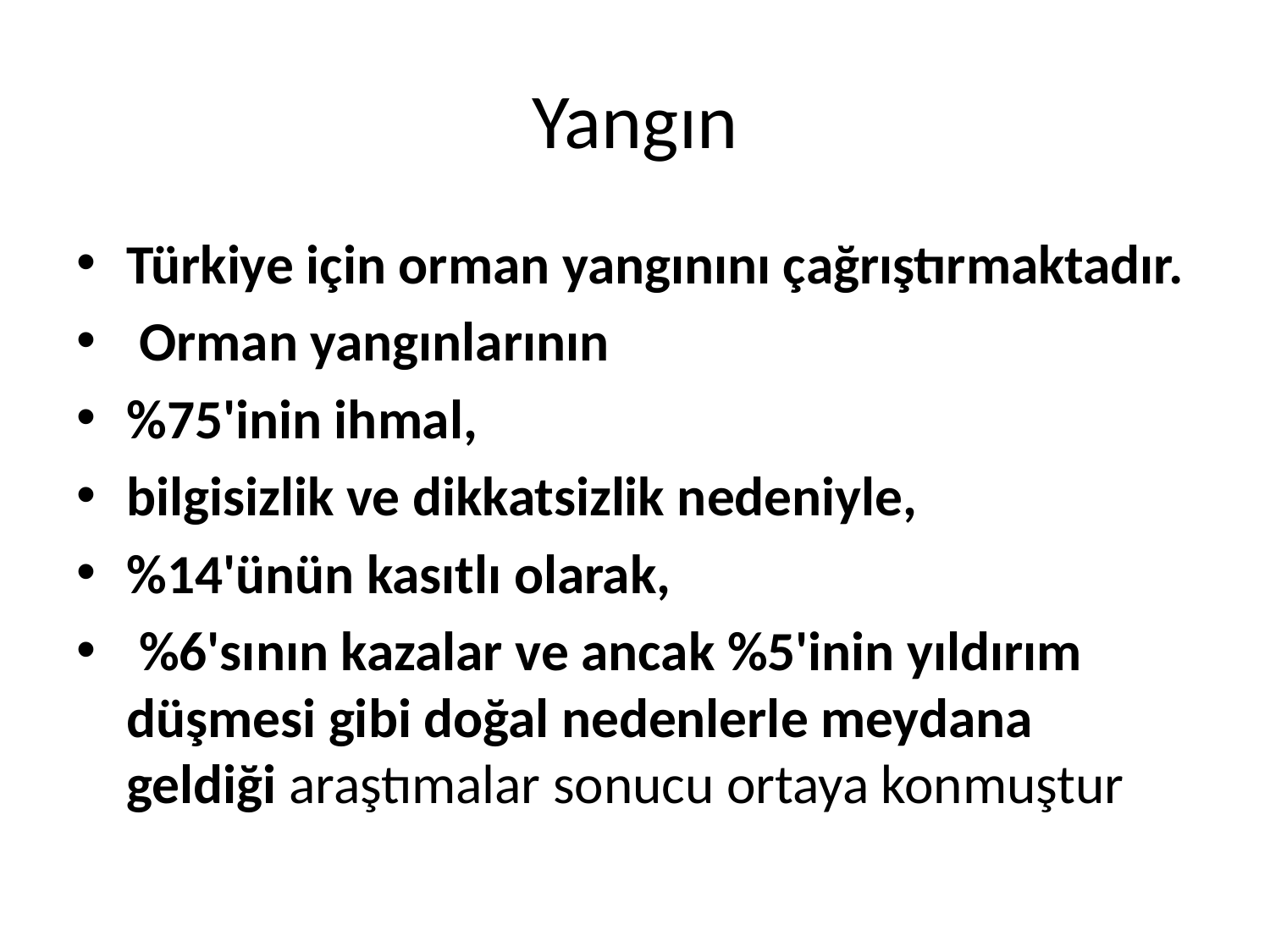

# Yangın
Türkiye için orman yangınını çağrıştırmaktadır.
 Orman yangınlarının
%75'inin ihmal,
bilgisizlik ve dikkatsizlik nedeniyle,
%14'ünün kasıtlı olarak,
 %6'sının kazalar ve ancak %5'inin yıldırım düşmesi gibi doğal nedenlerle meydana geldiği araştımalar sonucu ortaya konmuştur